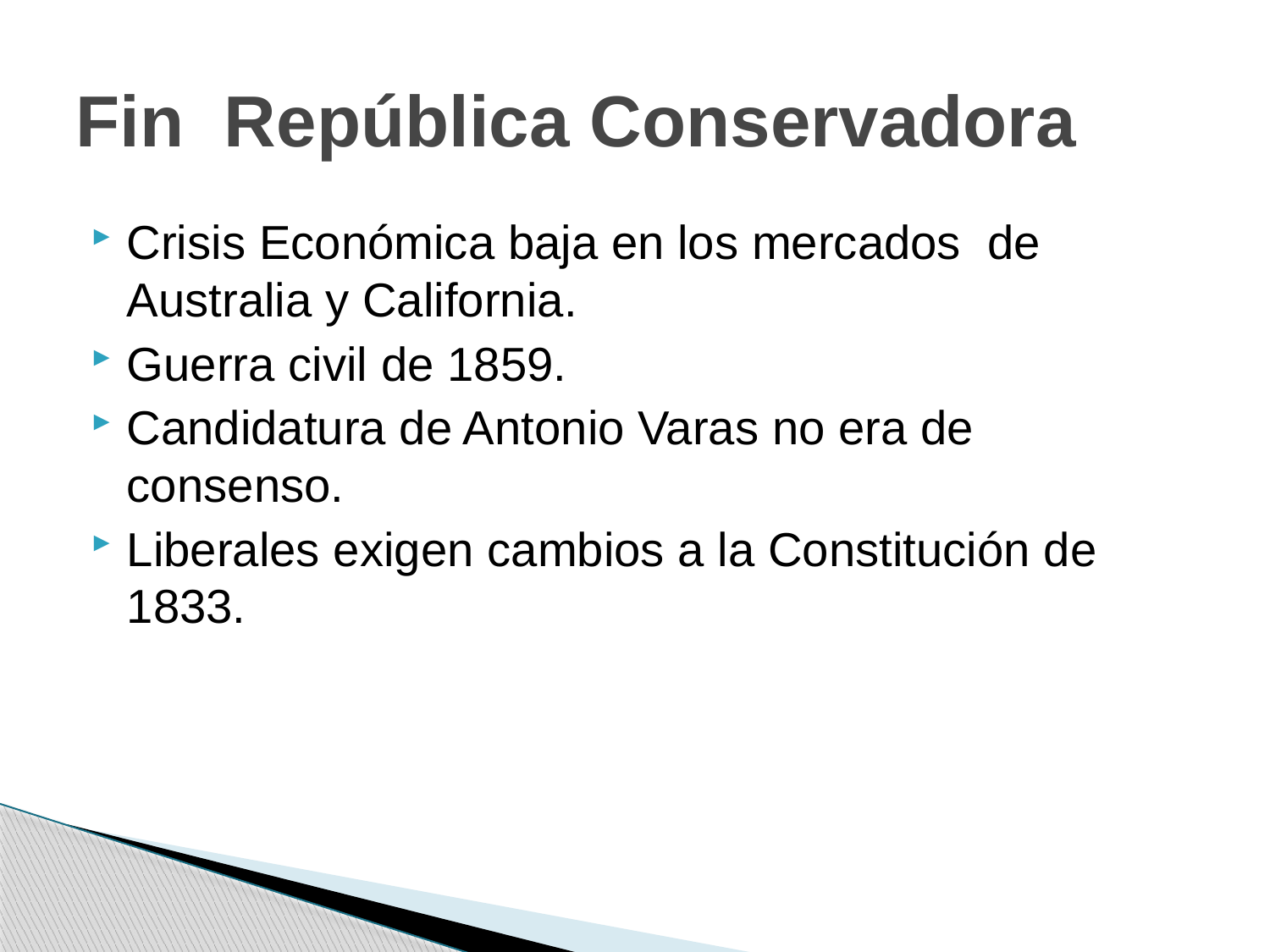

# Fin  República Conservadora
Crisis Económica baja en los mercados  de Australia y California.
Guerra civil de 1859.
Candidatura de Antonio Varas no era de consenso.
Liberales exigen cambios a la Constitución de 1833.